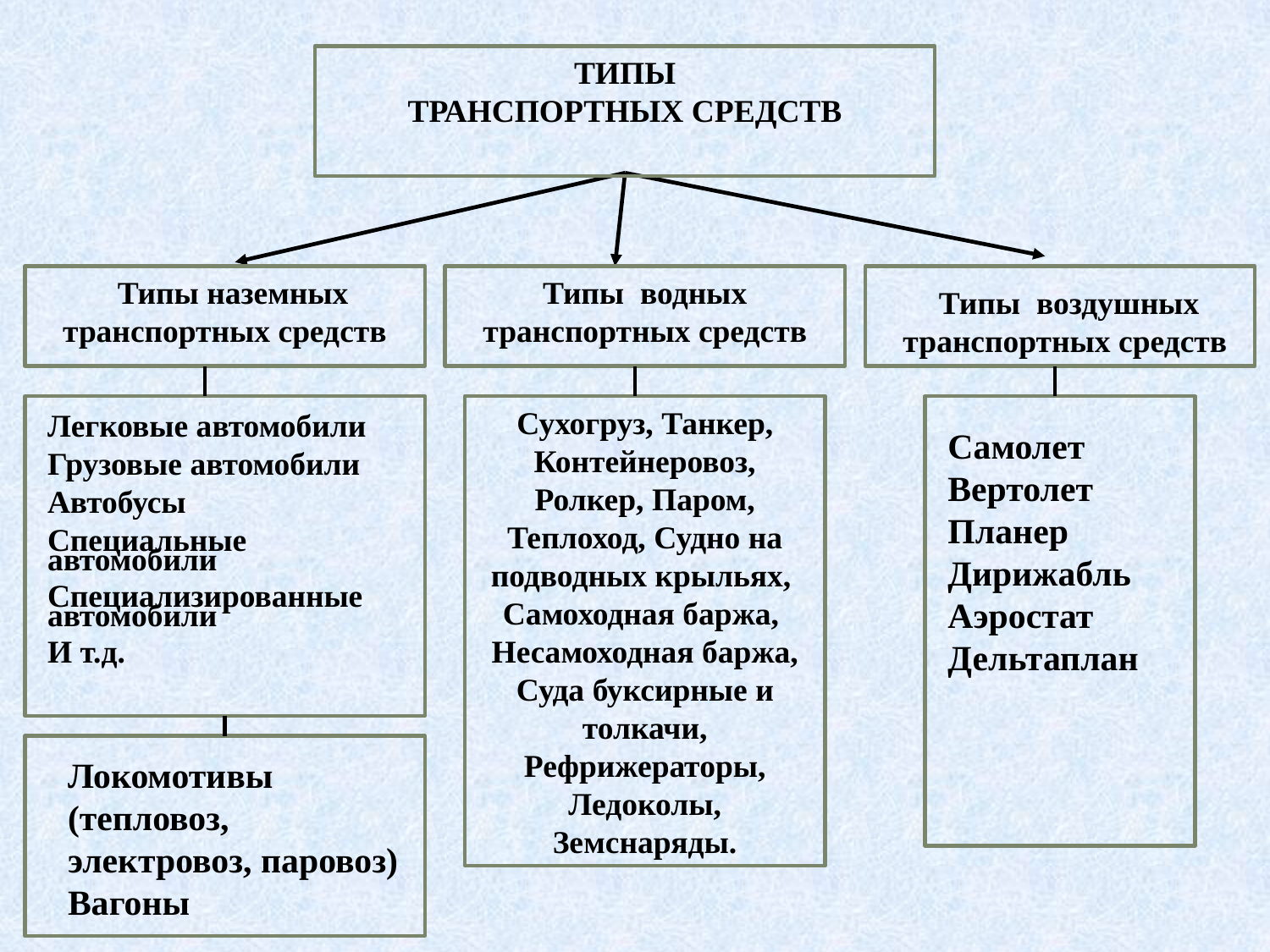

ТИПЫ
ТРАНСПОРТНЫХ СРЕДСТВ

  Типы наземных транспортных средств

 Типы  водных
транспортных средств

 Типы  воздушных транспортных средств

Сухогруз, Танкер, Контейнеровоз, Ролкер, Паром, Теплоход, Судно на подводных крыльях,
Самоходная баржа,
Несамоходная баржа,
Суда буксирные и толкачи,
Рефрижераторы, Ледоколы,
Земснаряды.

Легковые автомобили

Грузовые автомобили

Автобусы

Специальные  автомобили
Специализированные автомобили
И т.д.

Самолет
Вертолет
Планер
Дирижабль
Аэростат
Дельтаплан

Локомотивы (тепловоз,  электровоз, паровоз)
Вагоны
7